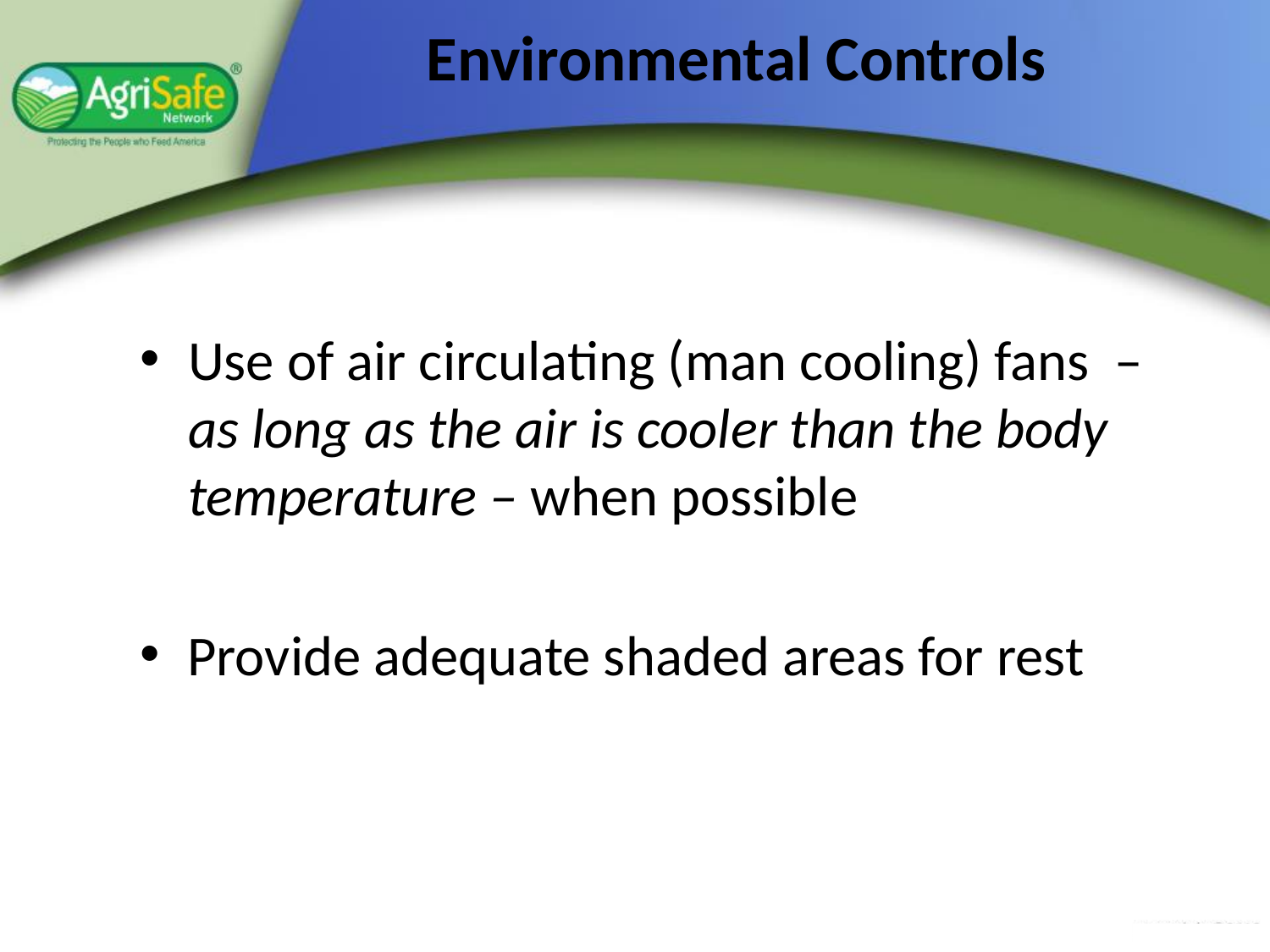

# Environmental Controls
Use of air circulating (man cooling) fans  – as long as the air is cooler than the body temperature – when possible

Provide adequate shaded areas for rest